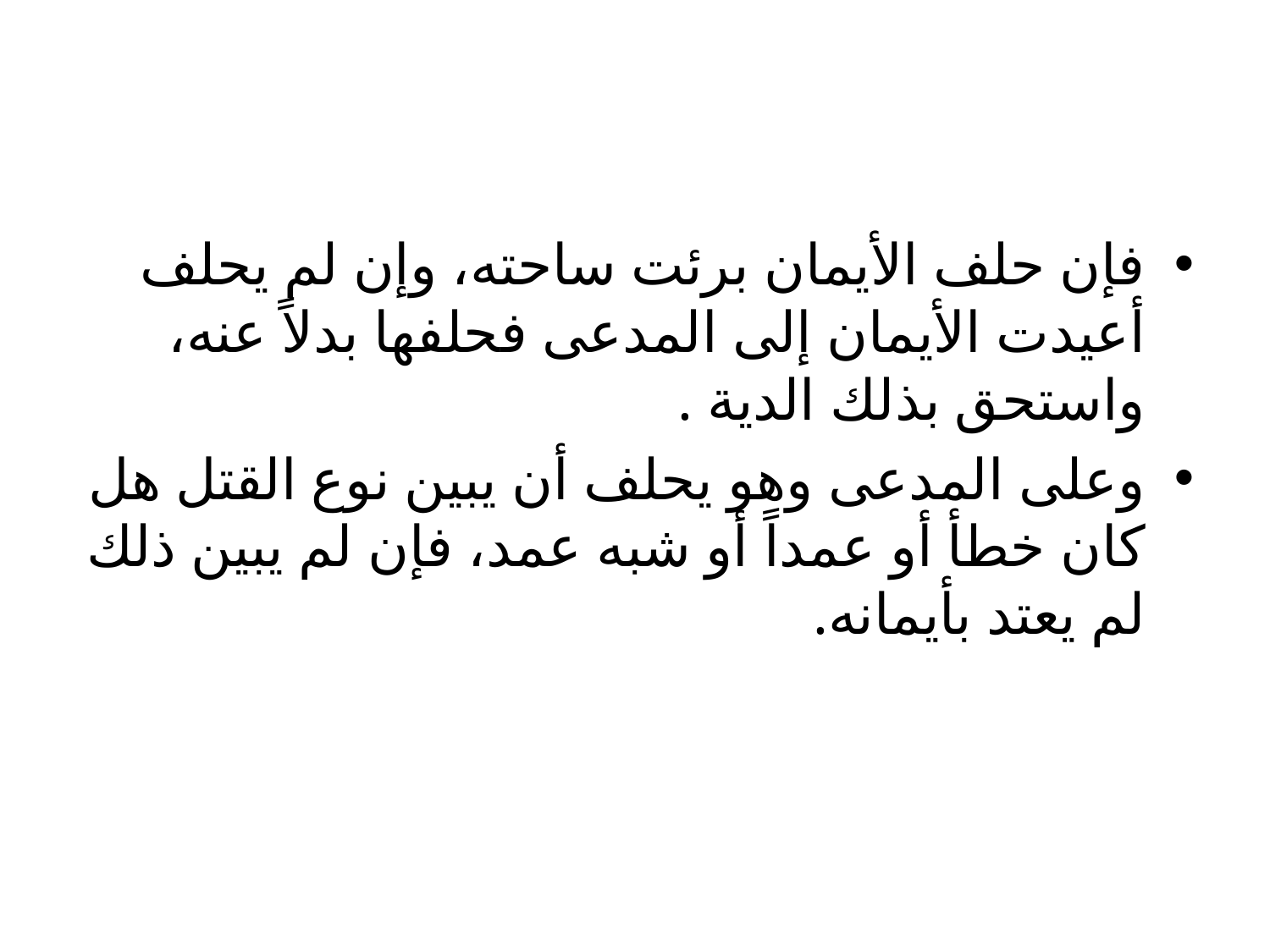

#
فإن حلف الأيمان برئت ساحته، وإن لم يحلف أعيدت الأيمان إلى المدعى فحلفها بدلاً عنه، واستحق بذلك الدية .
	وعلى المدعى وهو يحلف أن يبين نوع القتل هل كان خطأ أو عمداً أو شبه عمد، فإن لم يبين ذلك لم يعتد بأيمانه.